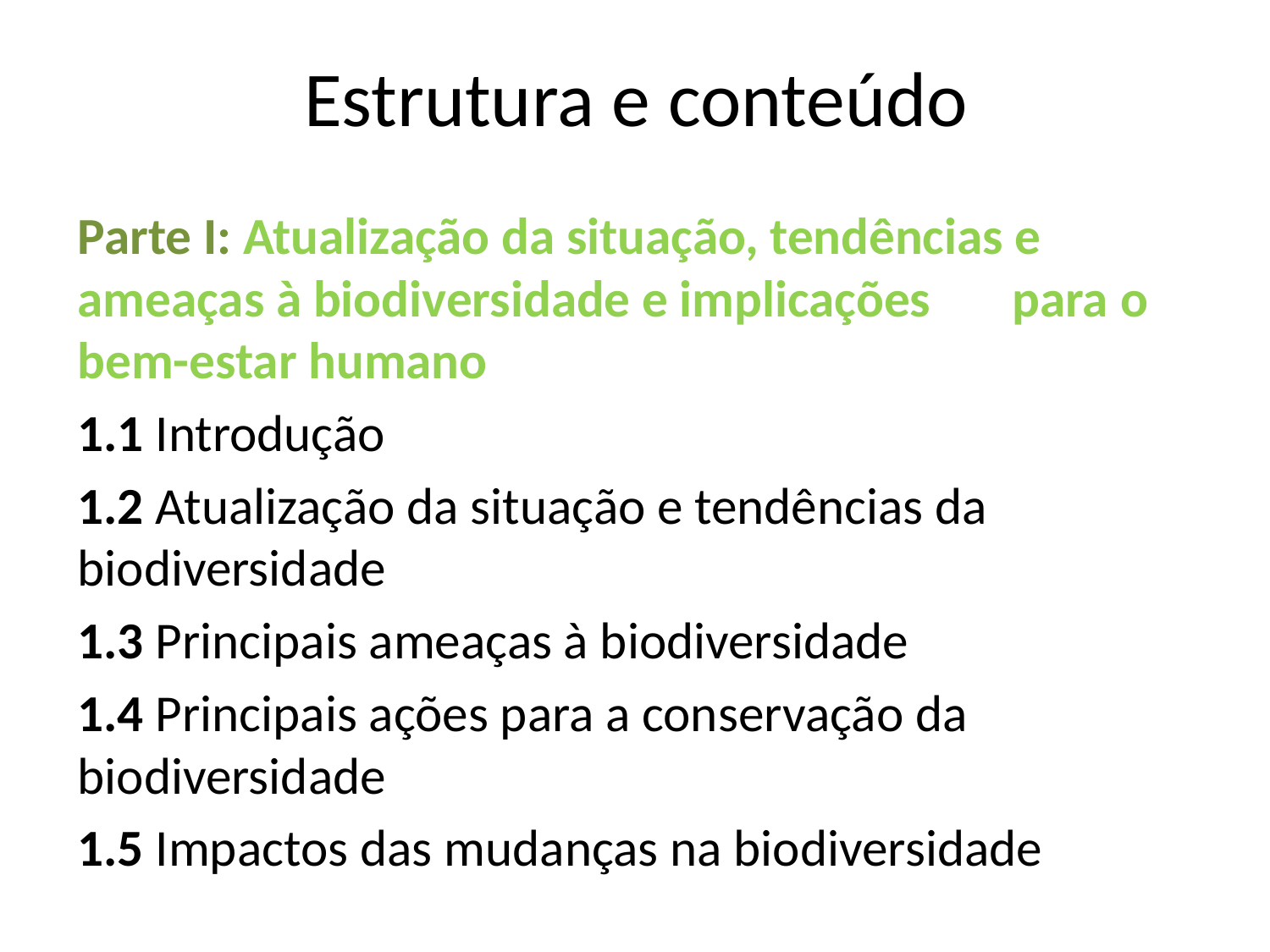

# Estrutura e conteúdo
Parte I: Atualização da situação, tendências e 	ameaças à biodiversidade e implicações 	para o bem-estar humano
1.1 Introdução
1.2 Atualização da situação e tendências da 	biodiversidade
1.3 Principais ameaças à biodiversidade
1.4 Principais ações para a conservação da 	biodiversidade
1.5 Impactos das mudanças na biodiversidade